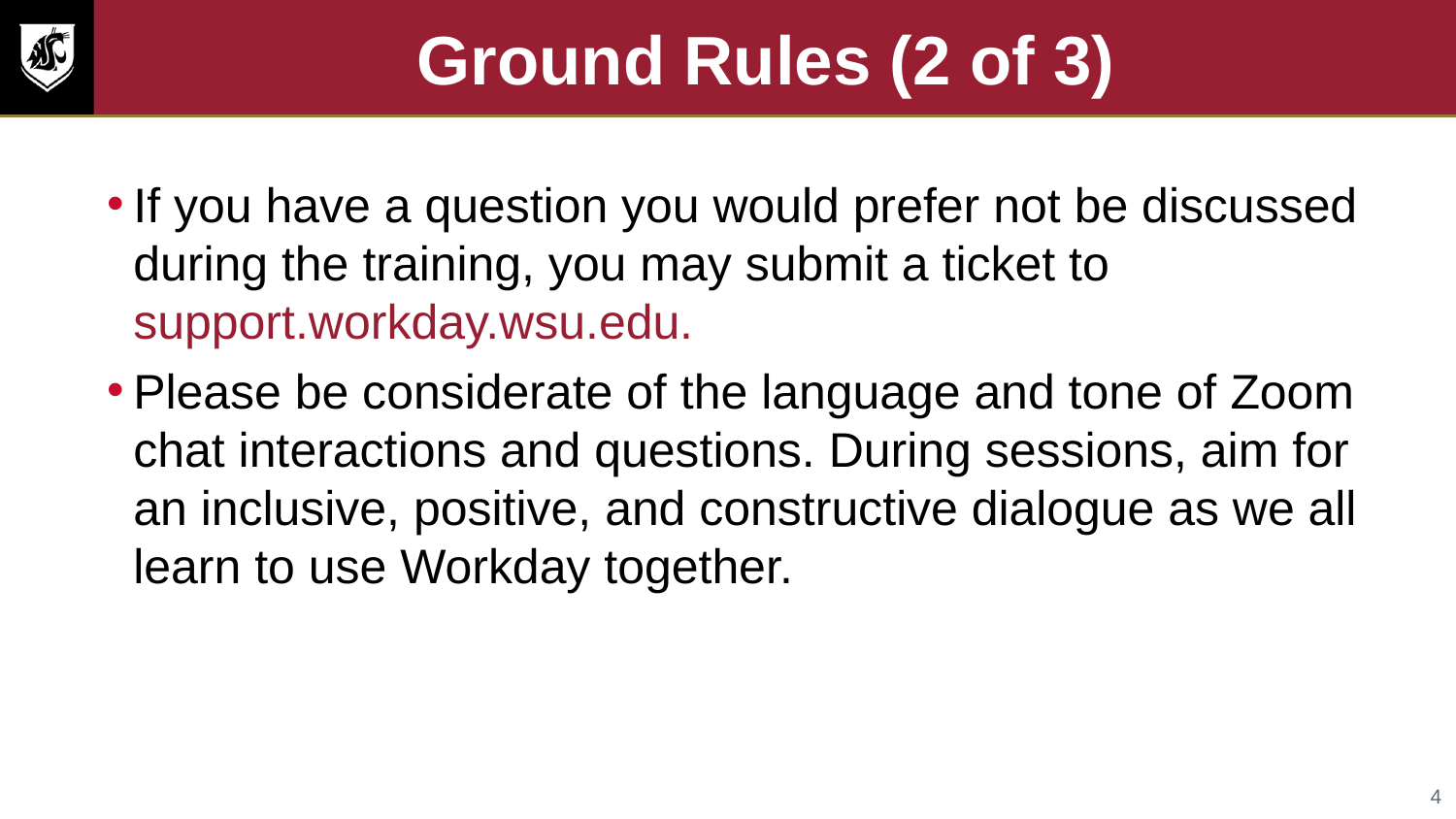

# Ground Rules (2 of 3)
If you have a question you would prefer not be discussed during the training, you may submit a ticket to support.workday.wsu.edu.
Please be considerate of the language and tone of Zoom chat interactions and questions. During sessions, aim for an inclusive, positive, and constructive dialogue as we all learn to use Workday together.
4